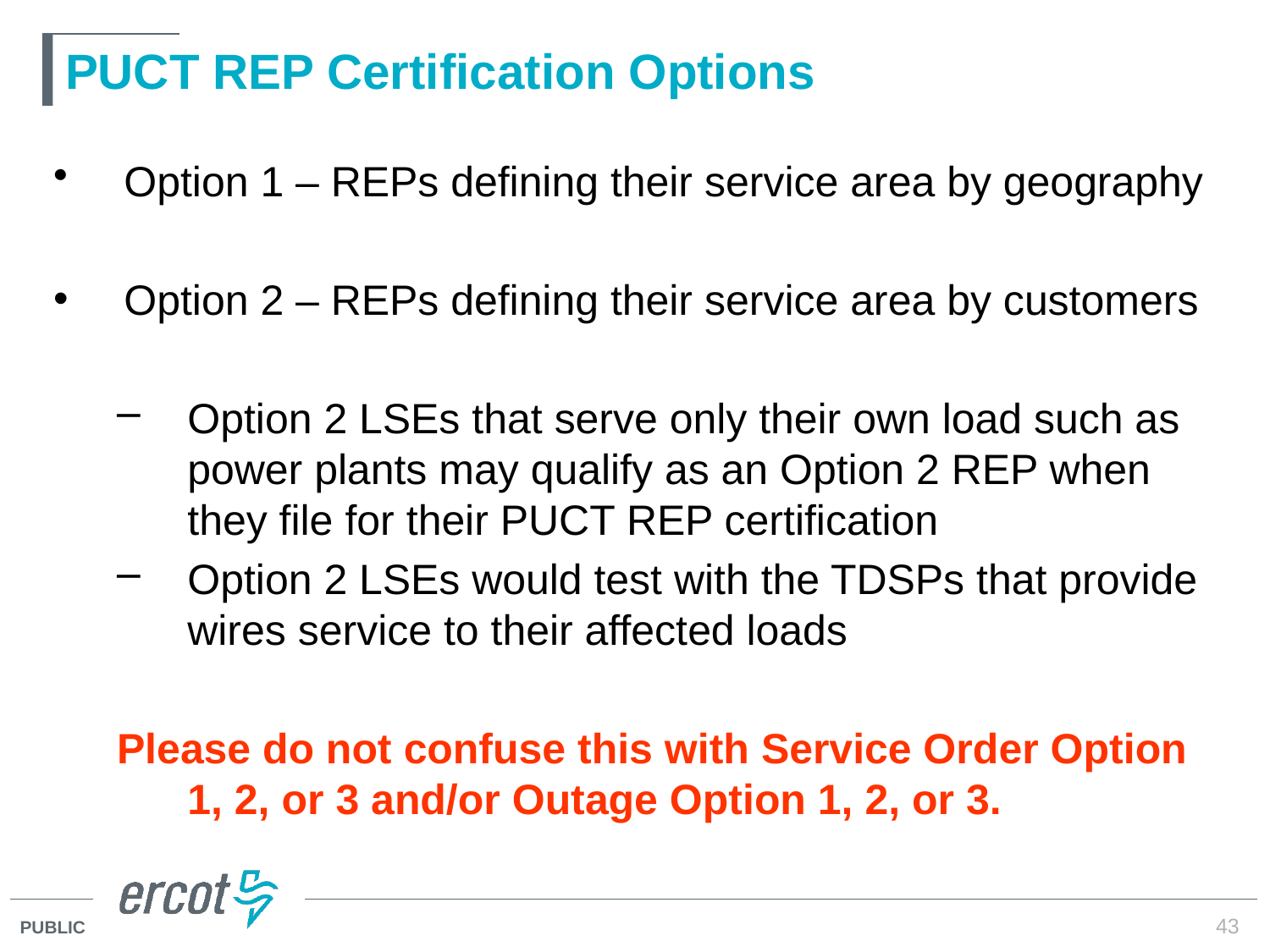

# PUCT REP Certification Options
Option 1 – REPs defining their service area by geography

Option 2 – REPs defining their service area by customers

Option 2 LSEs that serve only their own load such as power plants may qualify as an Option 2 REP when they file for their PUCT REP certification
Option 2 LSEs would test with the TDSPs that provide wires service to their affected loads

Please do not confuse this with Service Order Option 1, 2, or 3 and/or Outage Option 1, 2, or 3.
43